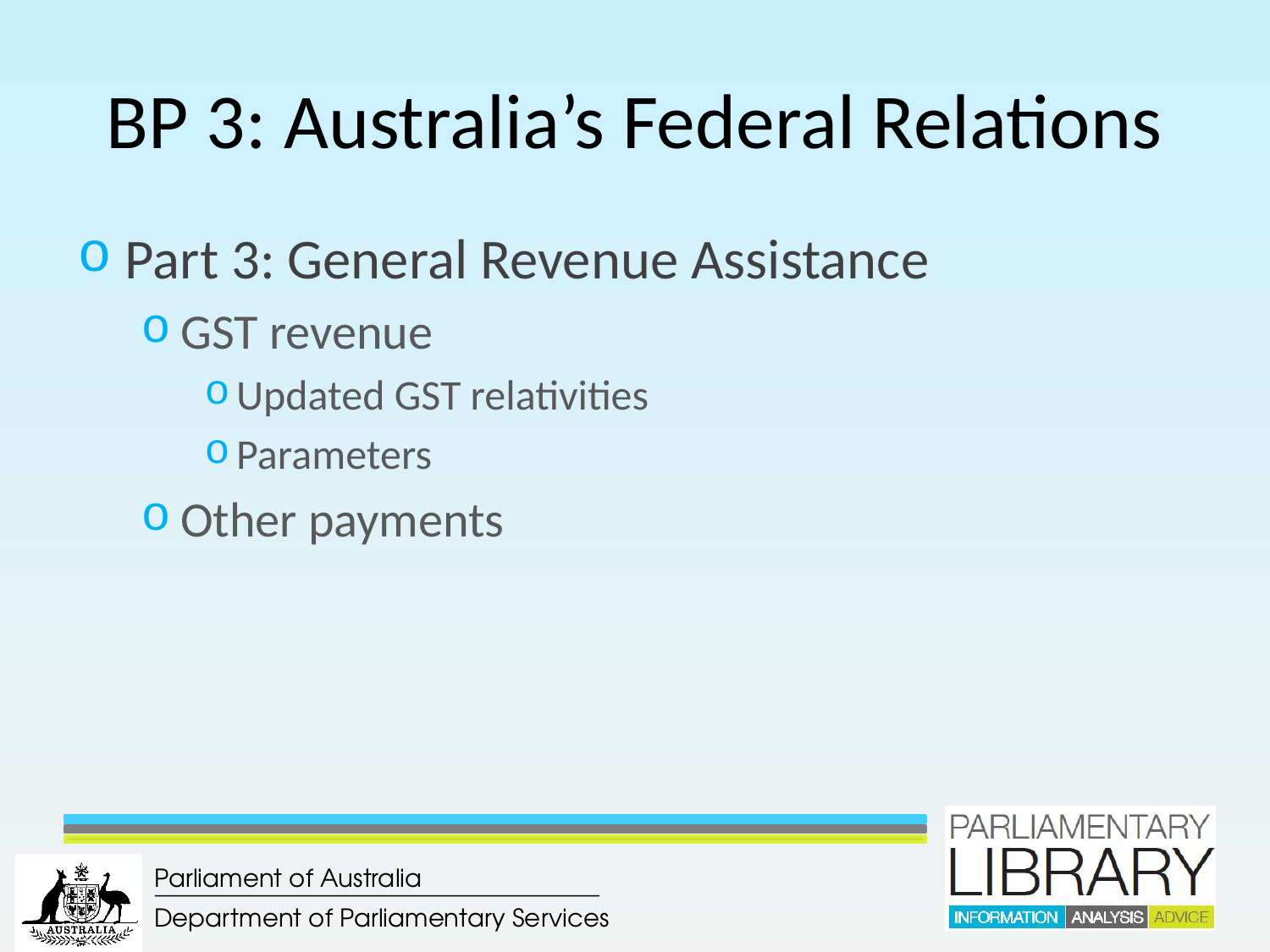

# BP 3: Australia’s Federal Relations
Part 3: General Revenue Assistance
GST revenue
Updated GST relativities
Parameters
Other payments